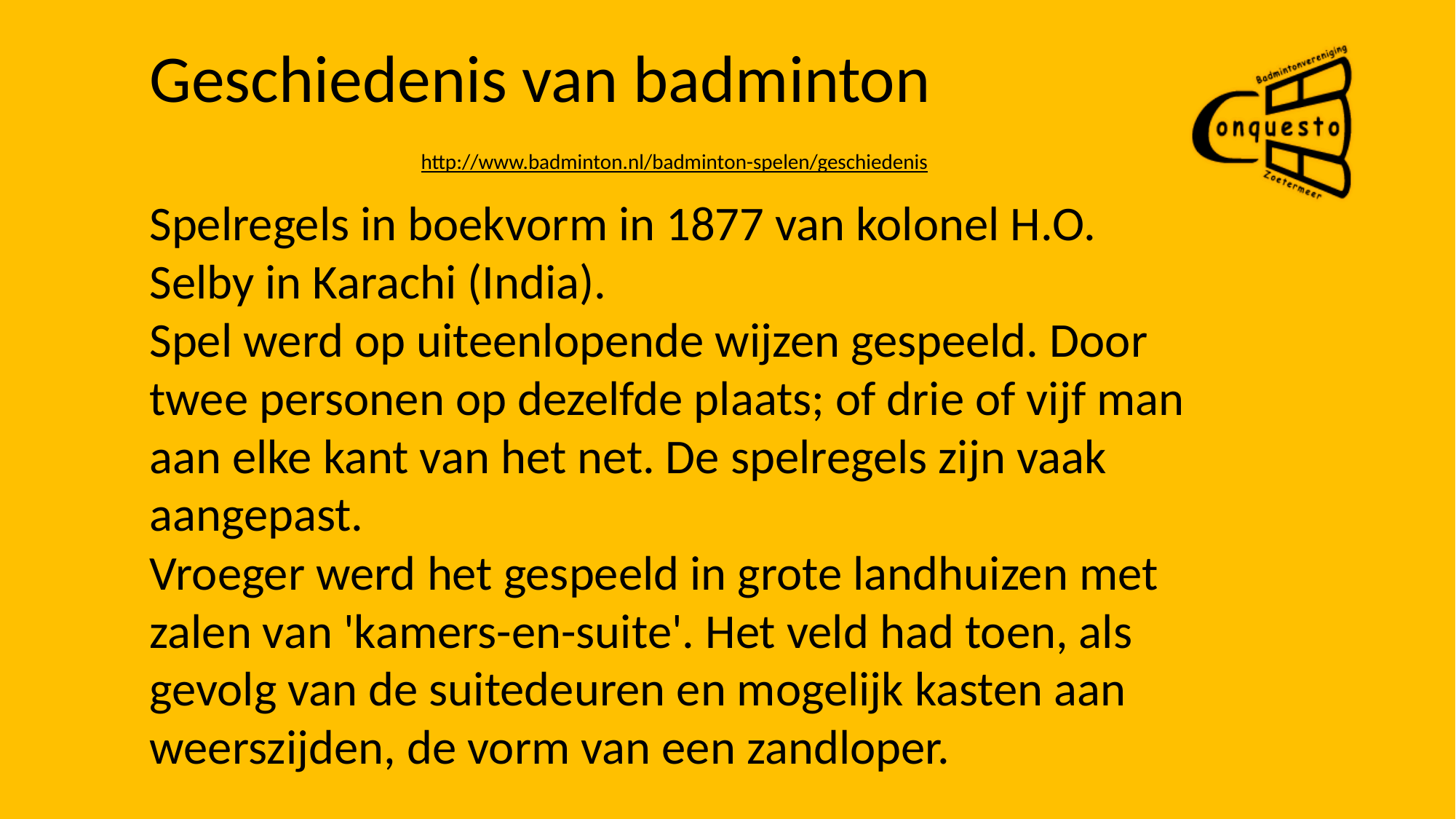

Geschiedenis van badminton
http://www.badminton.nl/badminton-spelen/geschiedenis

Spelregels in boekvorm in 1877 van kolonel H.O. Selby in Karachi (India).
Spel werd op uiteenlopende wijzen gespeeld. Door twee personen op dezelfde plaats; of drie of vijf man aan elke kant van het net. De spelregels zijn vaak aangepast.
Vroeger werd het gespeeld in grote landhuizen met zalen van 'kamers-en-suite'. Het veld had toen, als gevolg van de suitedeuren en mogelijk kasten aan weerszijden, de vorm van een zandloper.